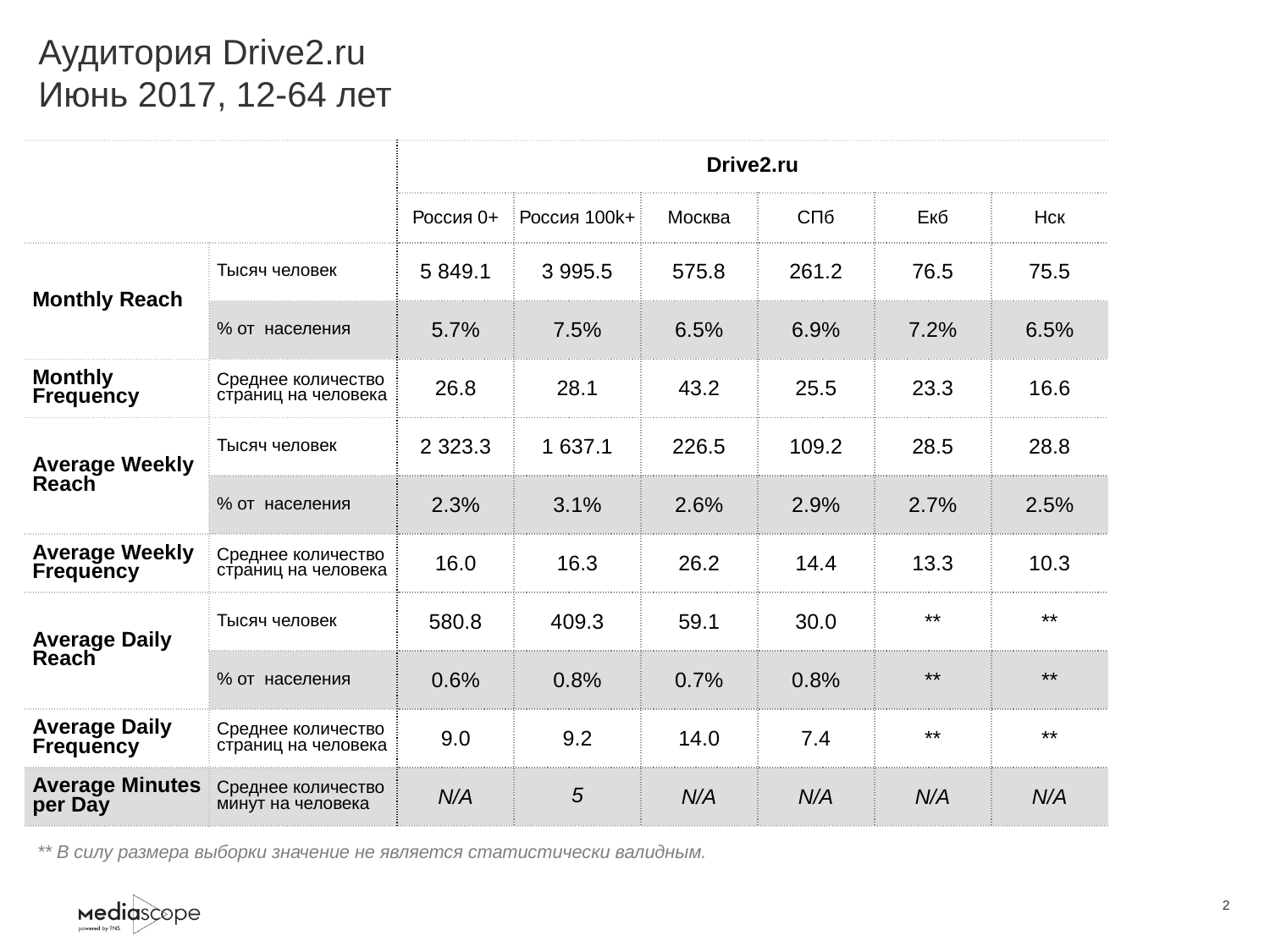

# Аудитория Drive2.ru Июнь 2017, 12-64 лет
|  |  | Drive2.ru |  |  |  |  |  |
| --- | --- | --- | --- | --- | --- | --- | --- |
|  |  | Россия 0+ | Россия 100k+ | Москва | СПб | Екб | Нск |
| Monthly Reach | Тысяч человек | 5 849.1 | 3 995.5 | 575.8 | 261.2 | 76.5 | 75.5 |
|  | % от населения | 5.7% | 7.5% | 6.5% | 6.9% | 7.2% | 6.5% |
| Monthly Frequency | Среднее количество страниц на человека | 26.8 | 28.1 | 43.2 | 25.5 | 23.3 | 16.6 |
| Average Weekly Reach | Тысяч человек | 2 323.3 | 1 637.1 | 226.5 | 109.2 | 28.5 | 28.8 |
|  | % от населения | 2.3% | 3.1% | 2.6% | 2.9% | 2.7% | 2.5% |
| Average Weekly Frequency | Среднее количество страниц на человека | 16.0 | 16.3 | 26.2 | 14.4 | 13.3 | 10.3 |
| Average Daily Reach | Тысяч человек | 580.8 | 409.3 | 59.1 | 30.0 | \*\* | \*\* |
|  | % от населения | 0.6% | 0.8% | 0.7% | 0.8% | \*\* | \*\* |
| Average Daily Frequency | Среднее количество страниц на человека | 9.0 | 9.2 | 14.0 | 7.4 | \*\* | \*\* |
| Average Minutes per Day | Среднее количество минут на человека | N/A | 5 | N/A | N/A | N/A | N/A |
** В силу размера выборки значение не является статистически валидным.
2